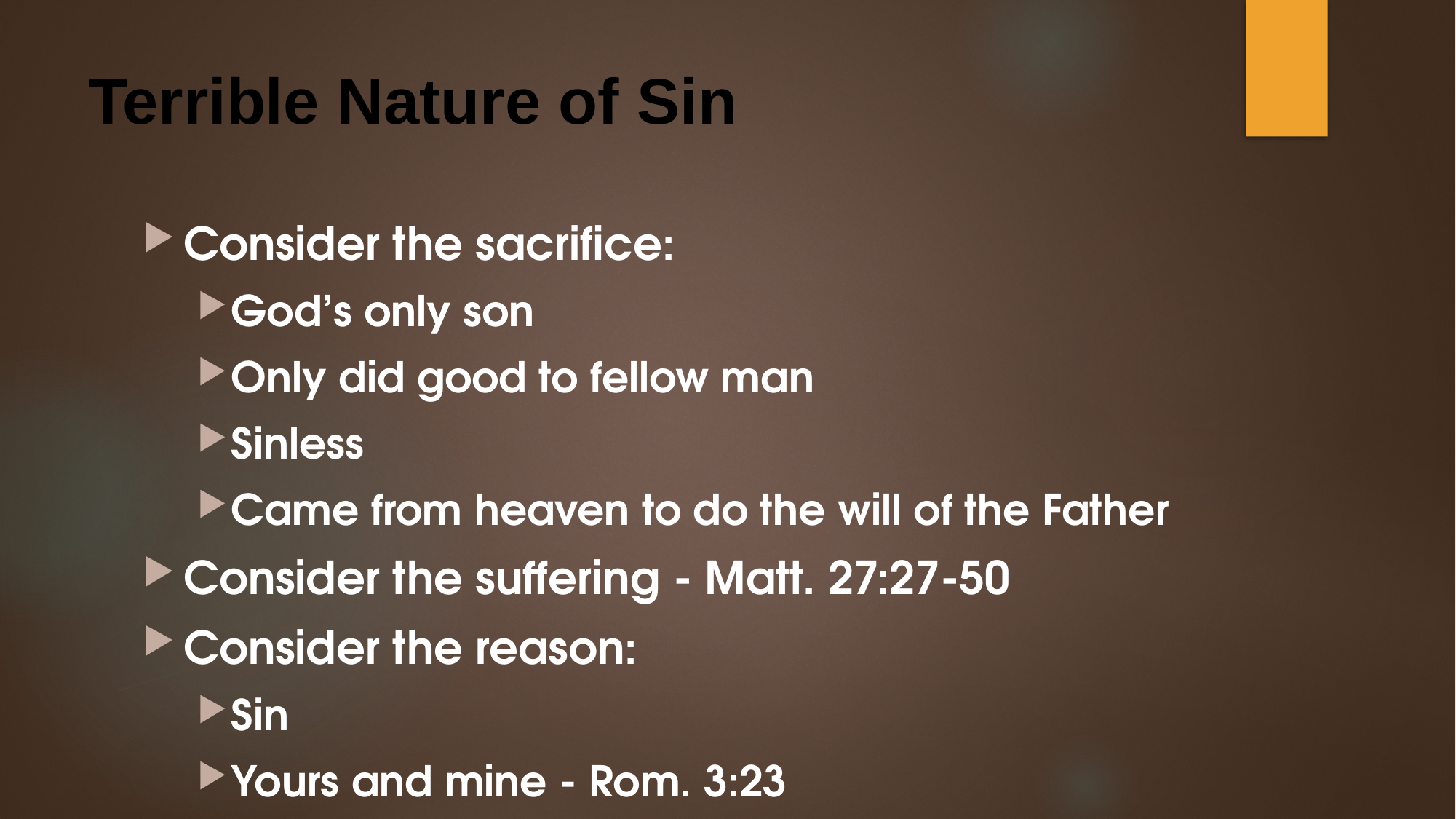

# Terrible Nature of Sin
Consider the sacrifice:
God’s only son
Only did good to fellow man
Sinless
Came from heaven to do the will of the Father
Consider the suffering - Matt. 27:27-50
Consider the reason:
Sin
Yours and mine - Rom. 3:23